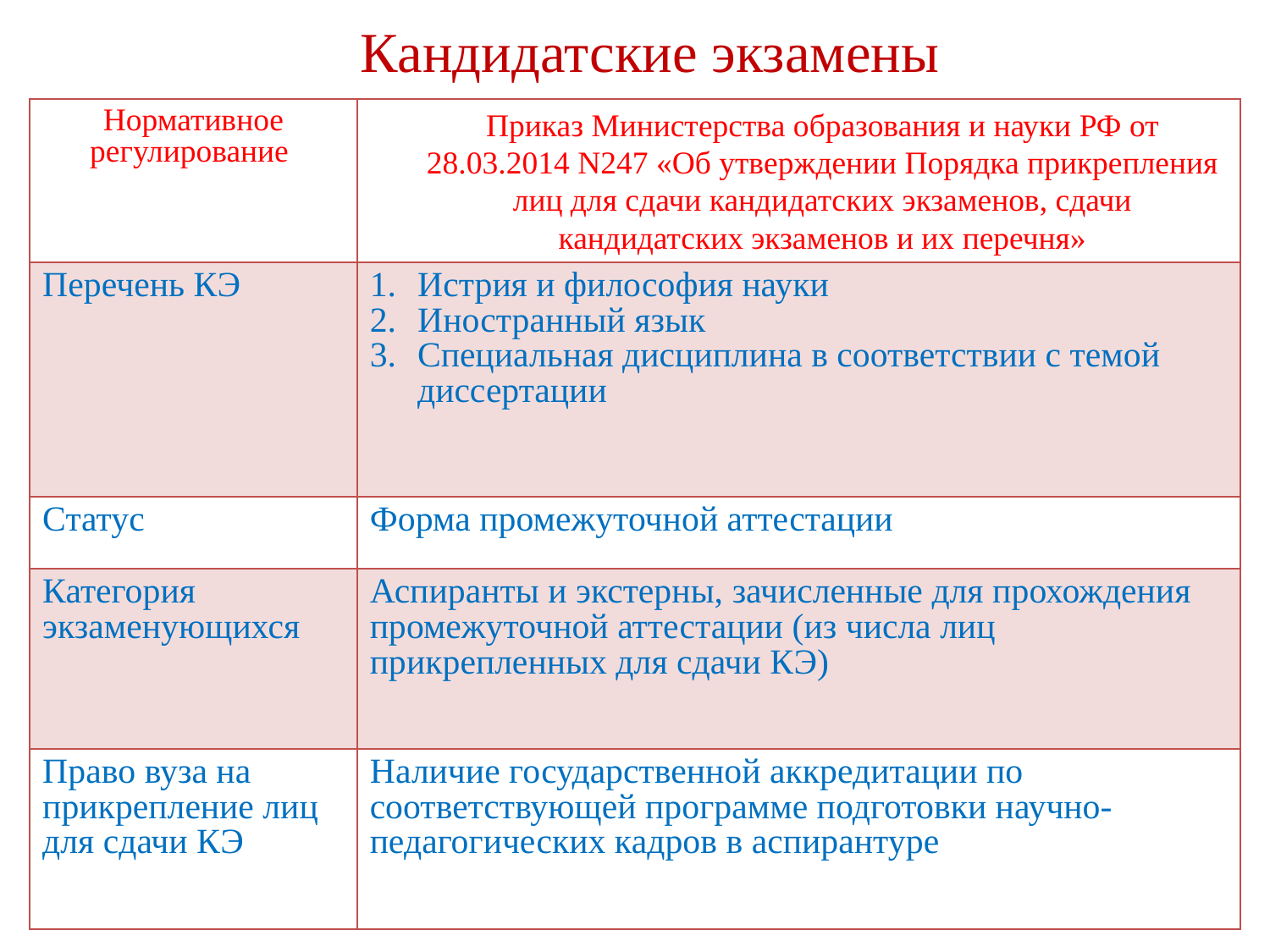

# Кандидатские экзамены
| Нормативное регулирование | Приказ Министерства образования и науки РФ от 28.03.2014 N247 «Об утверждении Порядка прикрепления лиц для сдачи кандидатских экзаменов, сдачи кандидатских экзаменов и их перечня» |
| --- | --- |
| Перечень КЭ | Истрия и философия науки Иностранный язык Специальная дисциплина в соответствии с темой диссертации |
| Статус | Форма промежуточной аттестации |
| Категория экзаменующихся | Аспиранты и экстерны, зачисленные для прохождения промежуточной аттестации (из числа лиц прикрепленных для сдачи КЭ) |
| Право вуза на прикрепление лиц для сдачи КЭ | Наличие государственной аккредитации по соответствующей программе подготовки научно-педагогических кадров в аспирантуре |